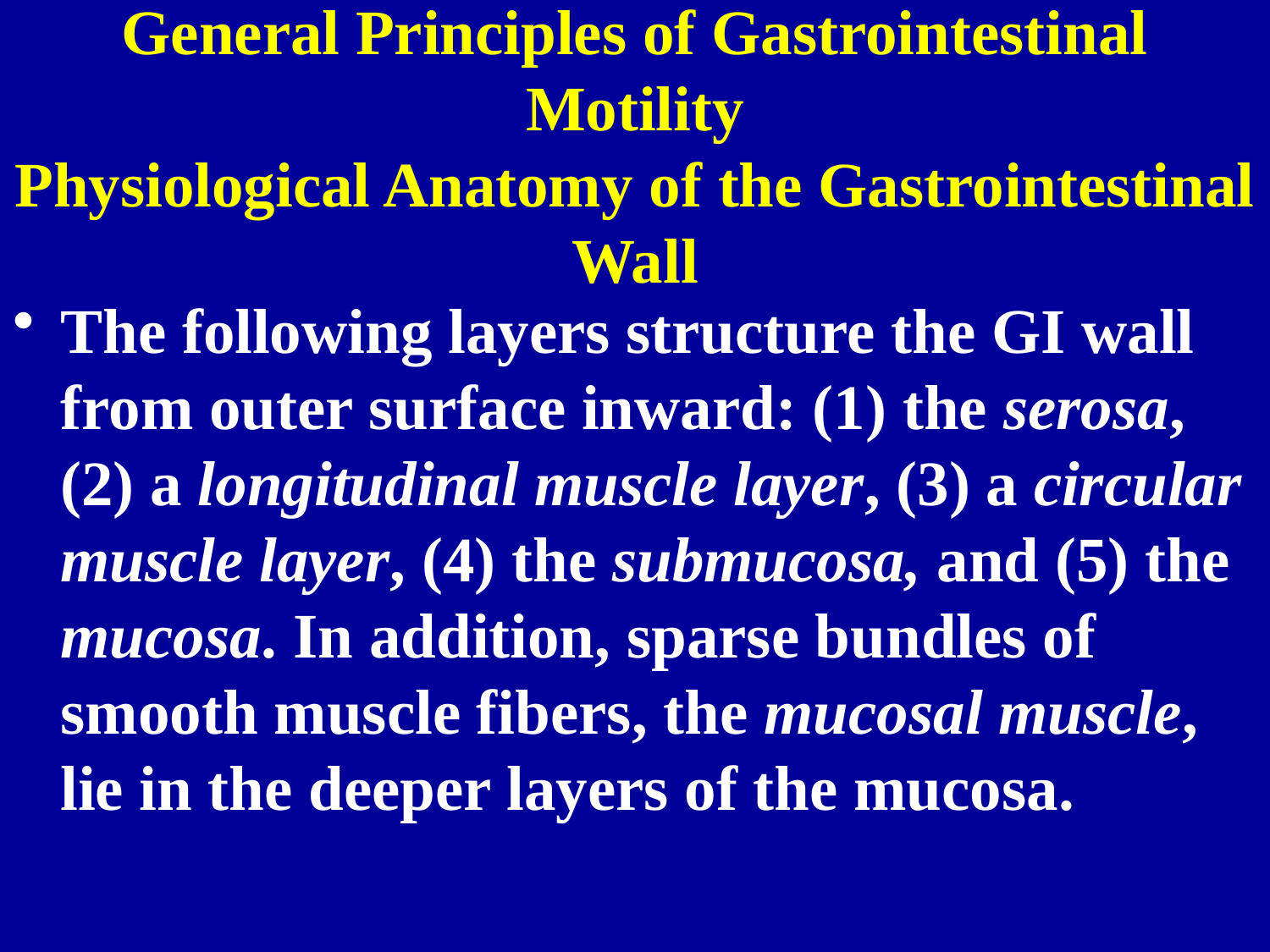

# General Principles of Gastrointestinal Motility Physiological Anatomy of the Gastrointestinal Wall
The following layers structure the GI wall from outer surface inward: (1) the serosa, (2) a longitudinal muscle layer, (3) a circular muscle layer, (4) the submucosa, and (5) the mucosa. In addition, sparse bundles of smooth muscle fibers, the mucosal muscle, lie in the deeper layers of the mucosa.